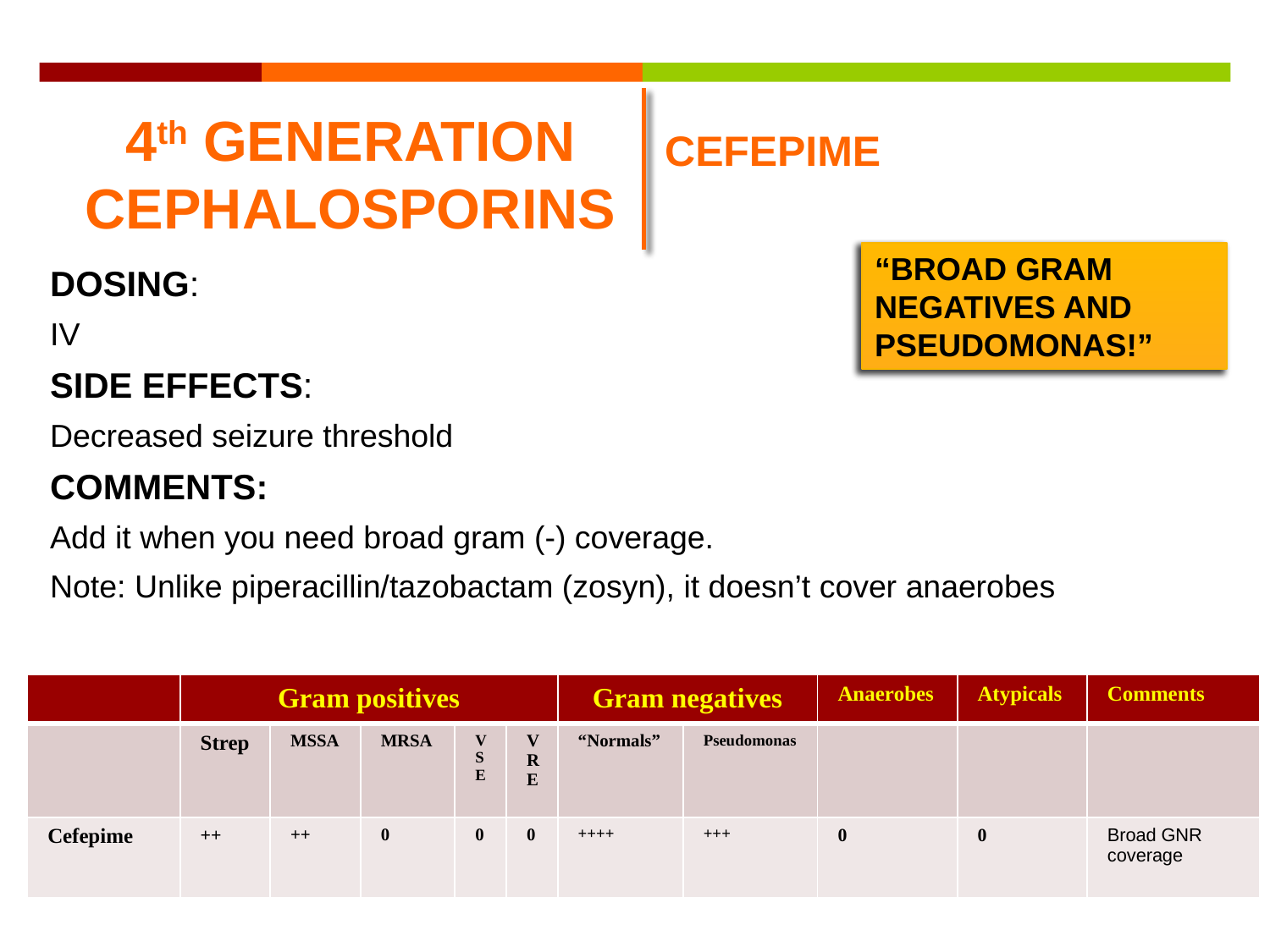

# 4th GENERATION CEPHALOSPORINS
CEFEPIME
“BROAD GRAM NEGATIVES AND PSEUDOMONAS!”
DOSING:
IV
SIDE EFFECTS:
Decreased seizure threshold
COMMENTS:
Add it when you need broad gram (-) coverage.
Note: Unlike piperacillin/tazobactam (zosyn), it doesn’t cover anaerobes

|  | Gram positives |  |  |  |  | Gram negatives |  | Anaerobes | Atypicals | Comments |
| --- | --- | --- | --- | --- | --- | --- | --- | --- | --- | --- |
|  | Strep | MSSA | MRSA | VSE | VRE | “Normals” | Pseudomonas |  |  |  |
| Cefepime | ++ | ++ | 0 | 0 | 0 | ++++ | +++ | 0 | 0 | Broad GNR coverage |